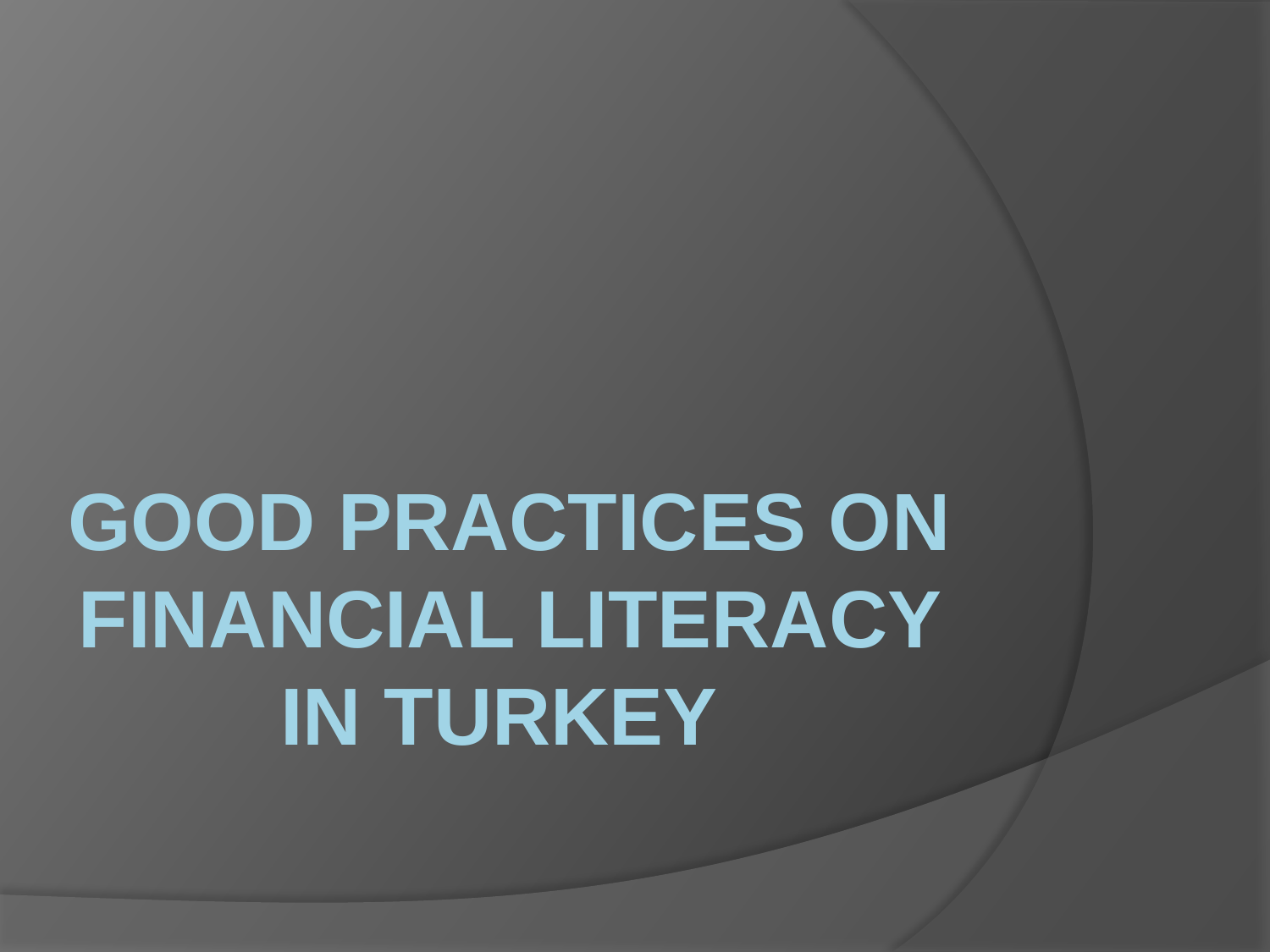

# GOOD PRACTICES ON FINANCIAL LITERACY IN TURKEY